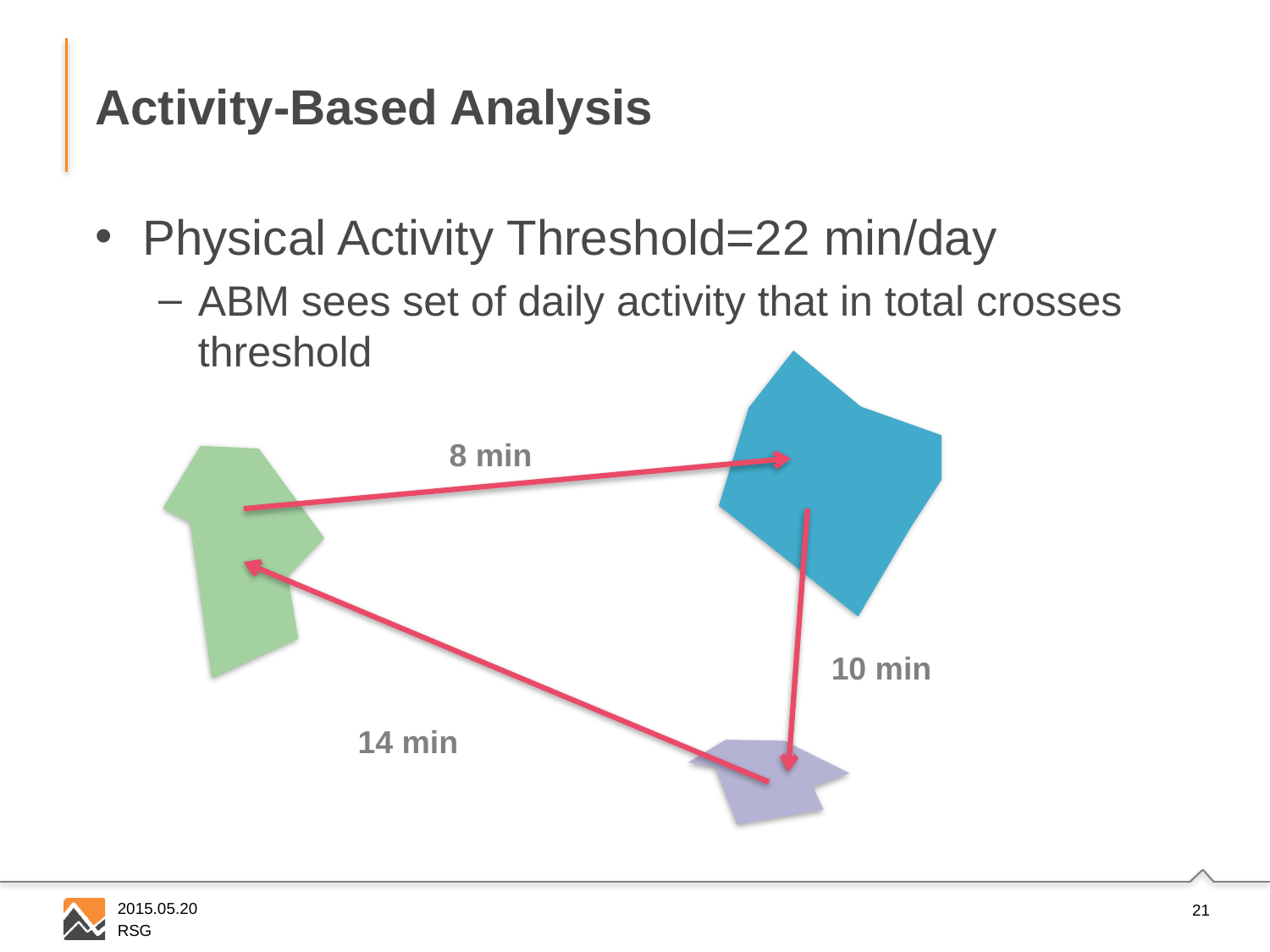

# Activity-Based Analysis
Physical Activity Threshold=22 min/day
ABM sees set of daily activity that in total crosses threshold

8 min

10 min
14 min